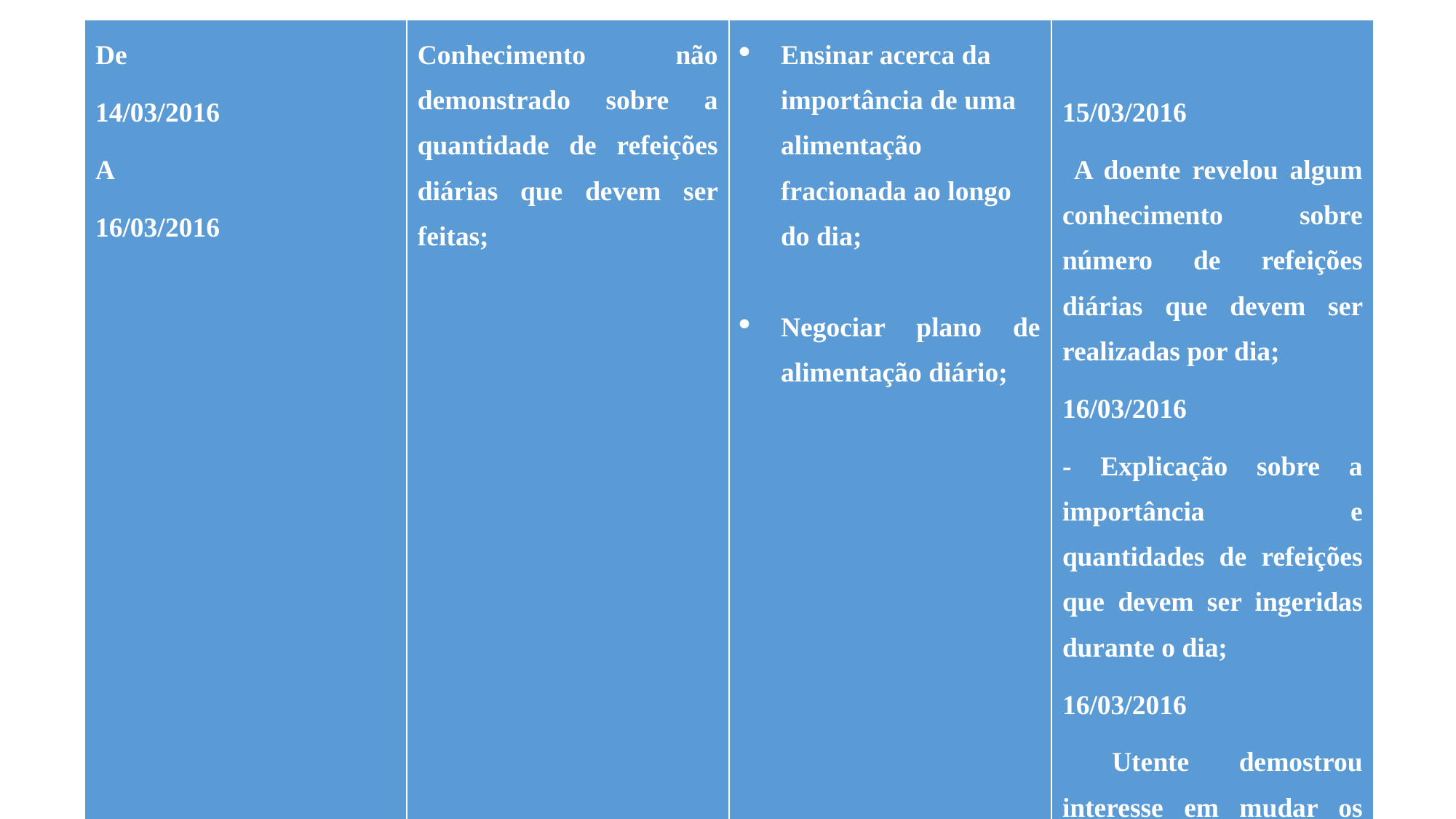

| De 14/03/2016 A 16/03/2016 | Conhecimento não demonstrado sobre a quantidade de refeições diárias que devem ser feitas; | Ensinar acerca da importância de uma alimentação fracionada ao longo do dia;   Negociar plano de alimentação diário; | 15/03/2016 A doente revelou algum conhecimento sobre número de refeições diárias que devem ser realizadas por dia; 16/03/2016 - Explicação sobre a importância e quantidades de refeições que devem ser ingeridas durante o dia; 16/03/2016 Utente demostrou interesse em mudar os seus horários e porções alimentares que deve ingerir por dia; |
| --- | --- | --- | --- |
| De 14/03/2016 a 16/03/2016 | -Conhecimento não demonstrado sobre como fazer os levantes do leito, deambulações e reflexo da tosse; | Ensinos de como fazer o levante do leito, como deambular e ter o reflexo da tosse minimizando as dores abdominais; | 15/03/2016 -Explicação e demostração de como realizar o levante do leito, deambular e possuir o reflexo da tosse para minimizar as dores abdominais; 16/03/2016 Utente demonstrou aplicar os ensinos/técnicas que foram ensinadas; 16/03/2016 Utente não apresentou dificuldades de aprendizagem nem dores. |
|  |  |  |  |
#